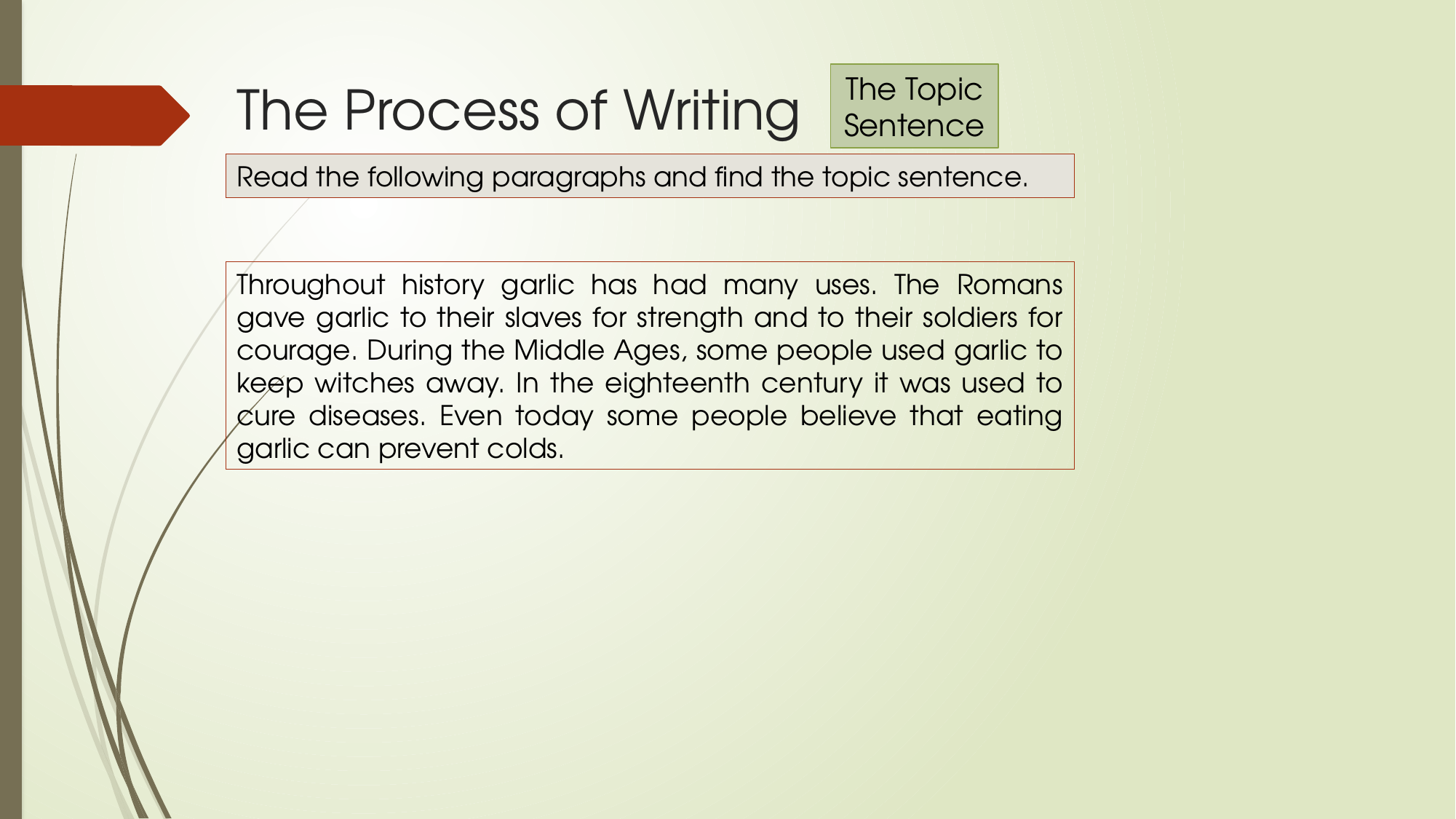

The Topic Sentence
The Process of Writing
Read the following paragraphs and find the topic sentence.
Throughout history garlic has had many uses. The Romans gave garlic to their slaves for strength and to their soldiers for courage. During the Middle Ages, some people used garlic to keep witches away. In the eighteenth century it was used to cure diseases. Even today some people believe that eating garlic can prevent colds.